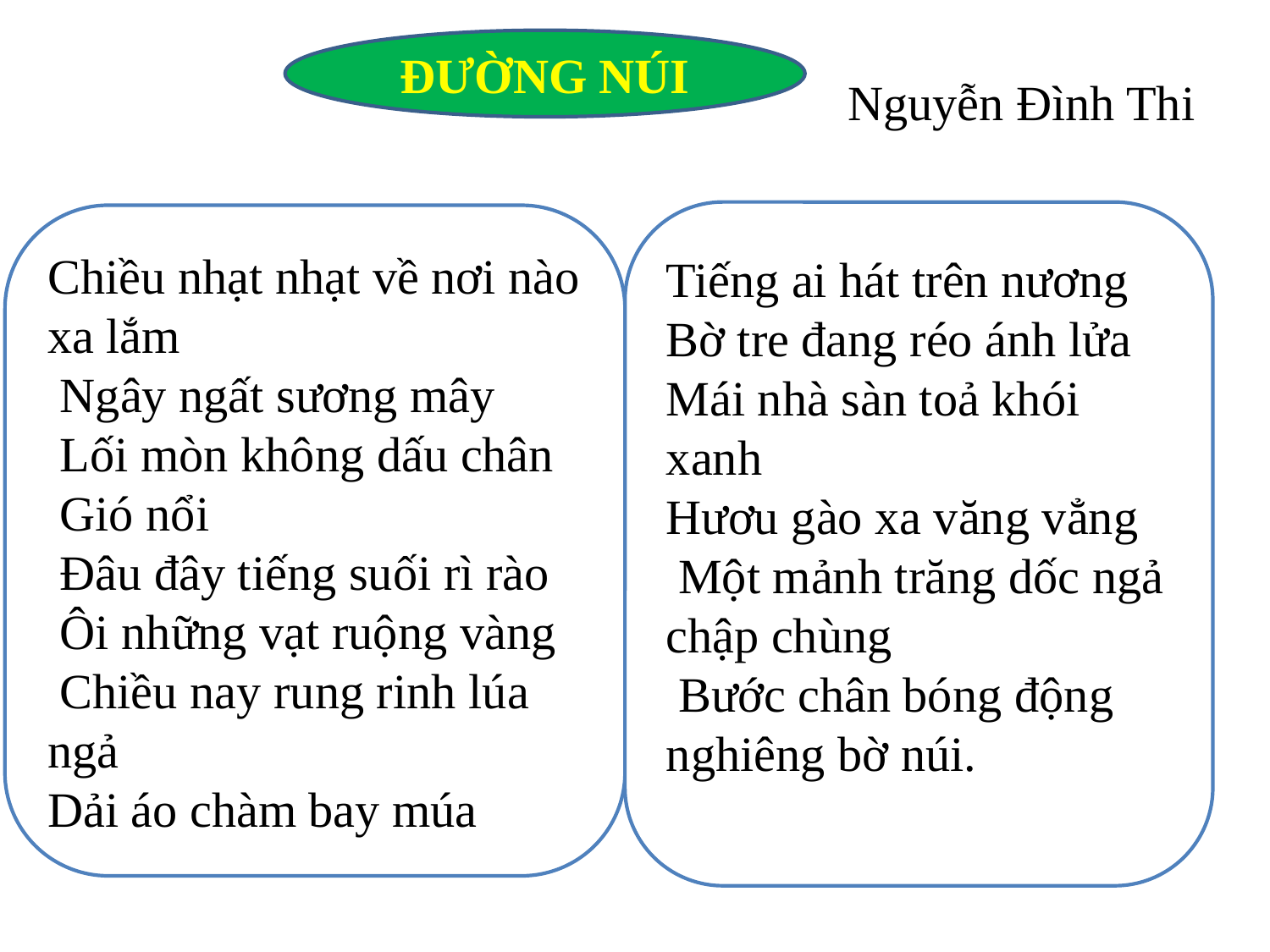

ĐƯỜNG NÚI
Nguyễn Đình Thi

Tiếng ai hát trên nương
Bờ tre đang réo ánh lửa
Mái nhà sàn toả khói xanh
Hươu gào xa văng vẳng
 Một mảnh trăng dốc ngả chập chùng
 Bước chân bóng động nghiêng bờ núi.

Chiều nhạt nhạt về nơi nào xa lắm
 Ngây ngất sương mây
 Lối mòn không dấu chân
 Gió nổi
 Đâu đây tiếng suối rì rào
 Ôi những vạt ruộng vàng
 Chiều nay rung rinh lúa ngả
Dải áo chàm bay múa